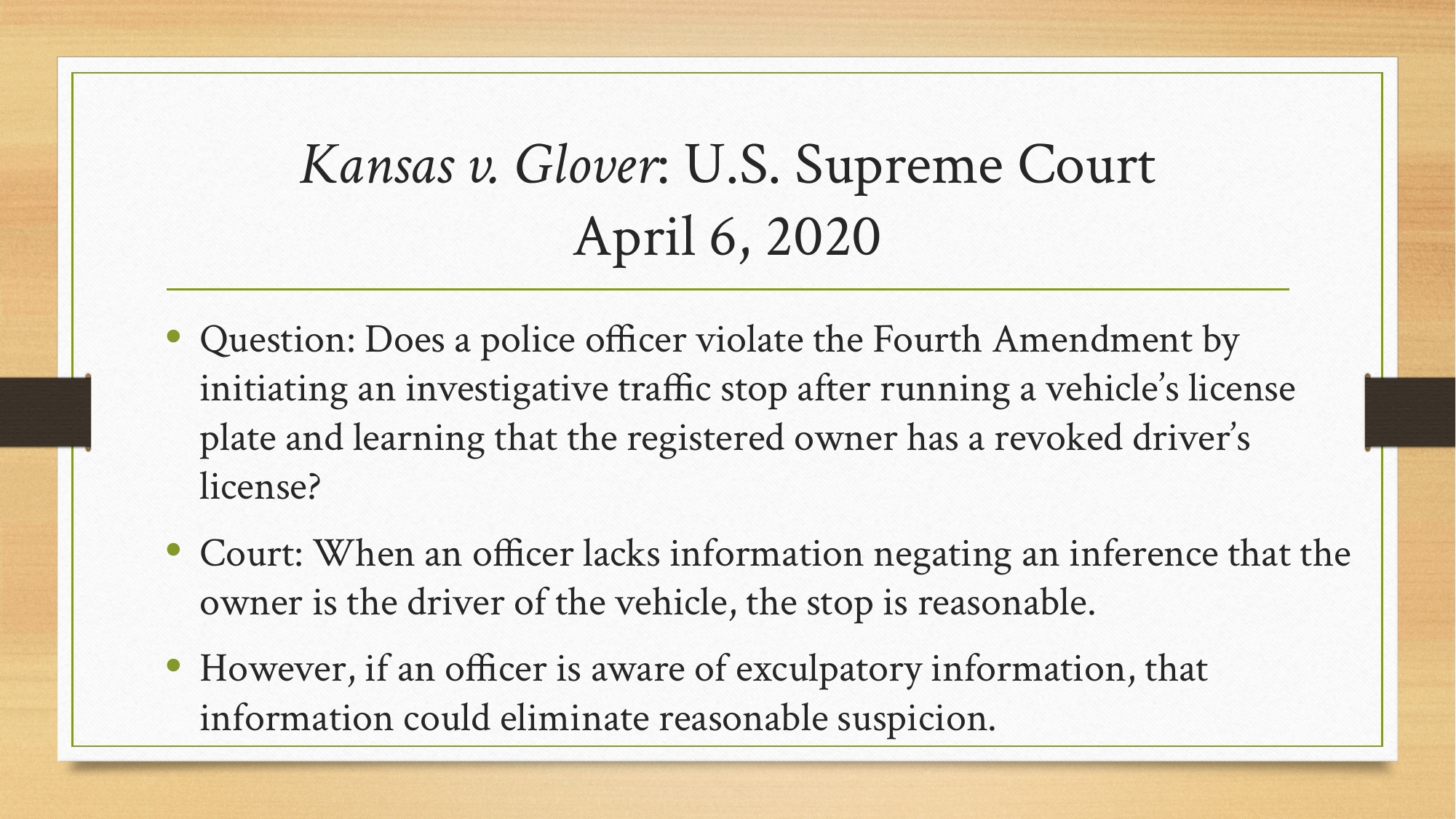

# Kansas v. Glover: U.S. Supreme Court April 6, 2020
Question: Does a police officer violate the Fourth Amendment by initiating an investigative traffic stop after running a vehicle’s license plate and learning that the registered owner has a revoked driver’s license?
Court: When an officer lacks information negating an inference that the owner is the driver of the vehicle, the stop is reasonable.
However, if an officer is aware of exculpatory information, that information could eliminate reasonable suspicion.